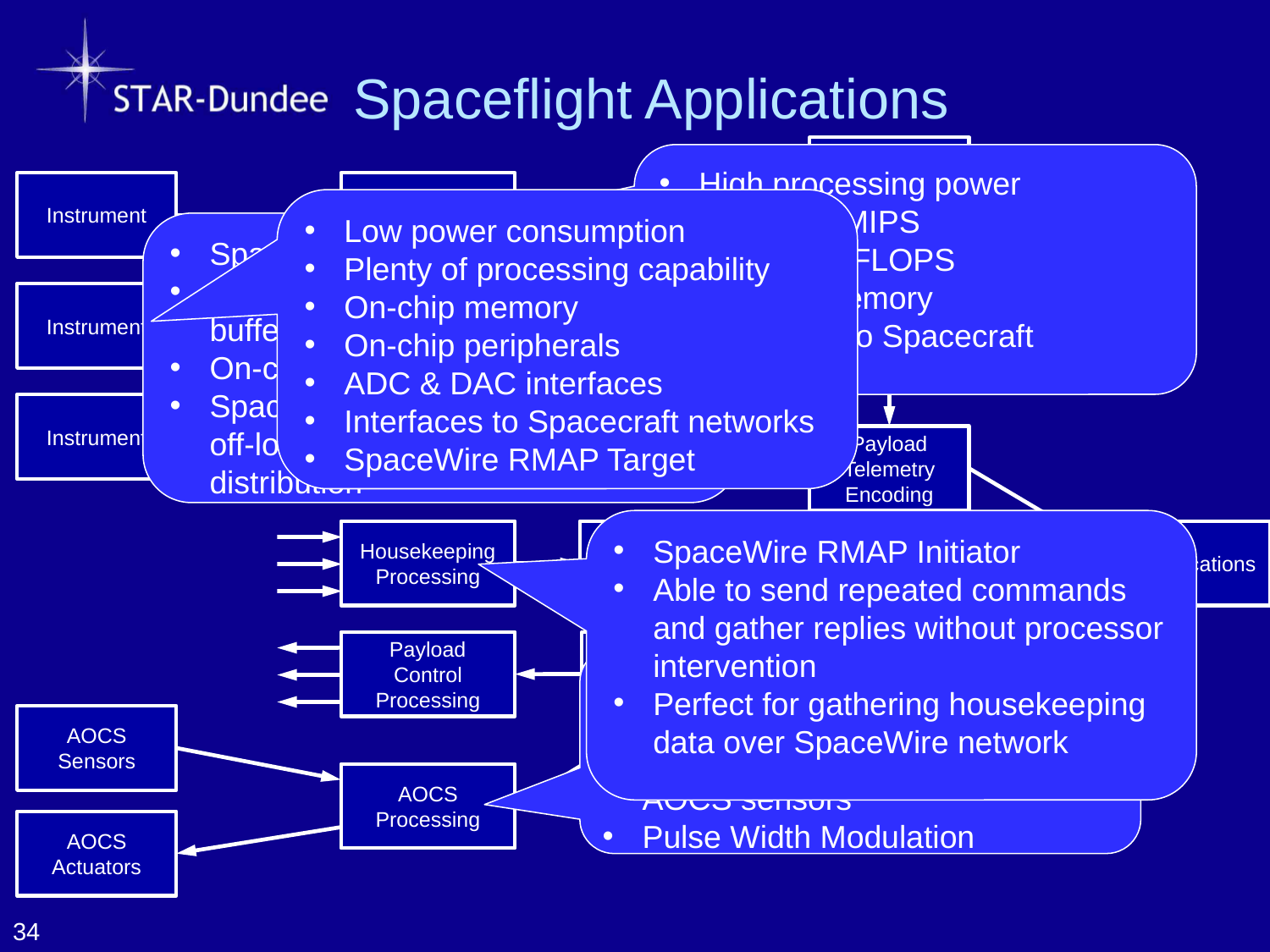

# Spaceflight Applications
Data Compression
Instrument
Instrument
Processing
Instrument
Mass Memory
Instrument
Payload Telemetry
Encoding
Housekeeping
Processing
HK Telemetry
Encoding
Communications
Telecommand
Decoding
Payload Control
Processing
AOCS
Sensors
AOCS
Processing
AOCS
Actuators
High processing power
>150 MIPS
>40 MFLOPS
On-chip memory
Interfaces to Spacecraft networks.
Low power consumption
Plenty of processing capability
On-chip memory
On-chip peripherals
ADC & DAC interfaces
Interfaces to Spacecraft networks
SpaceWire RMAP Target
SpaceWire & MILSTD 1553 I/F
On-chip memory for command buffering
On-chip SpaceWire router
SpaceWire engines with DMA to off-load processor from command distribution
SpaceWire RMAP Initiator
Able to send repeated commands and gather replies without processor intervention
Perfect for gathering housekeeping data over SpaceWire network
Single and double precision floating-point
Interfaces suitable for most AOCS sensors
Pulse Width Modulation

34